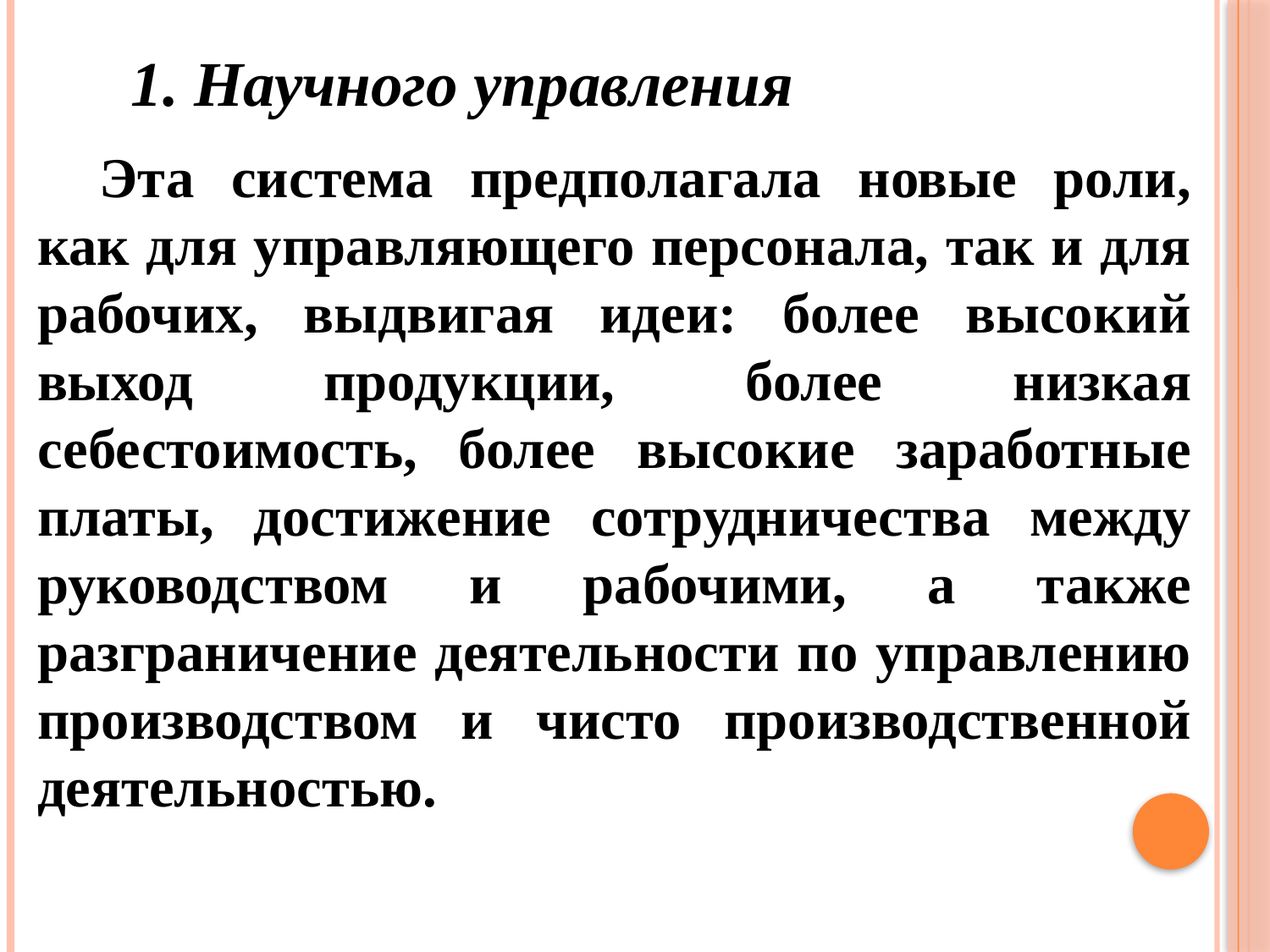

1. Научного управления
Эта система предполагала новые роли, как для управляющего персонала, так и для рабочих, выдвигая идеи: более высокий выход продукции, более низкая себестоимость, более высокие заработные платы, достижение сотрудничества между руководством и рабочими, а также разграничение деятельности по управлению производством и чисто производственной деятельностью.